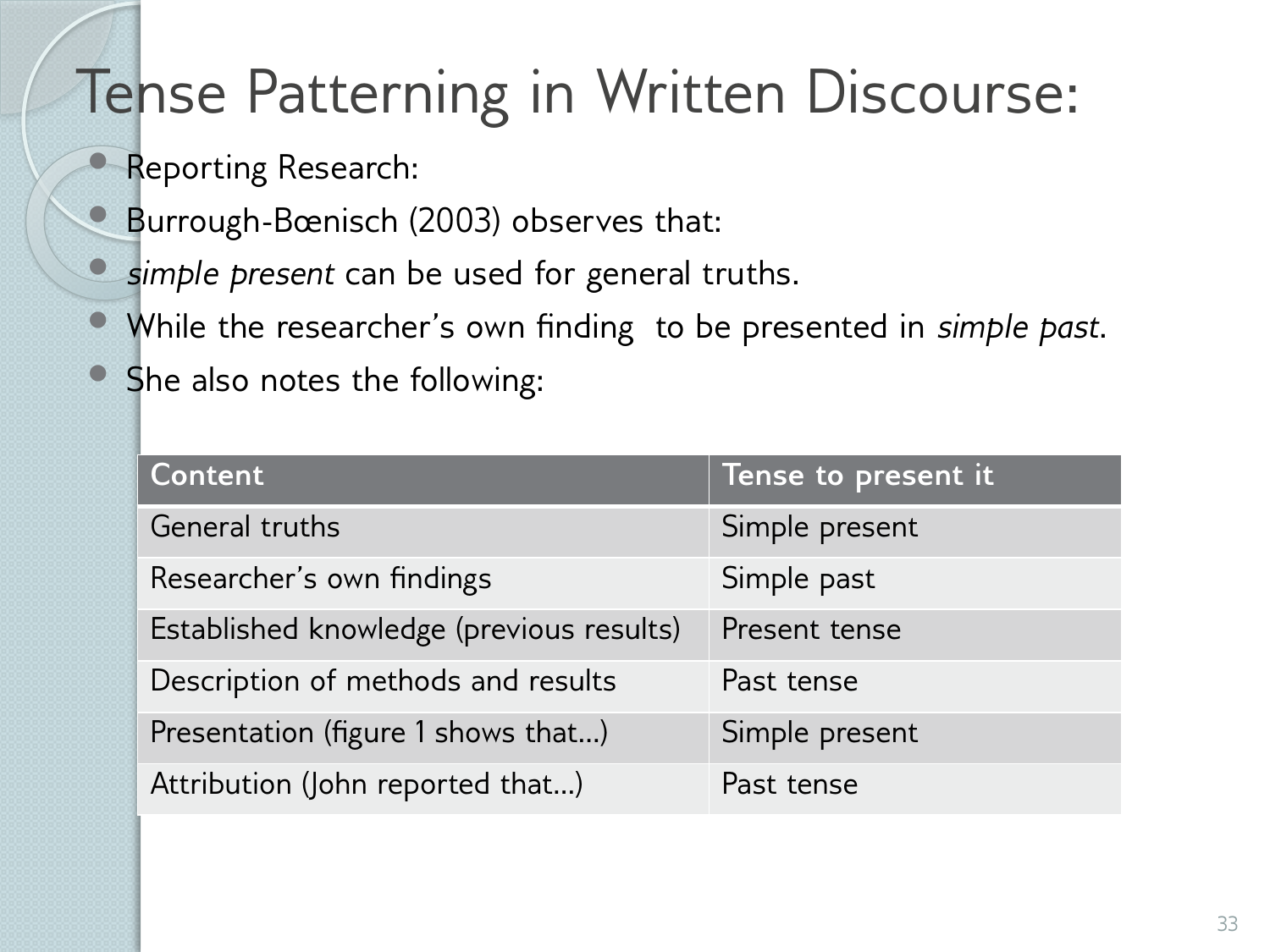

# Tense Patterning in Written Discourse:
Reporting Research:
Burrough-Boenisch (2003) observes that:
simple present can be used for general truths.
While the researcher’s own finding  to be presented in simple past.
She also notes the following:
| Content | Tense to present it |
| --- | --- |
| General truths | Simple present |
| Researcher’s own findings | Simple past |
| Established knowledge (previous results) | Present tense |
| Description of methods and results | Past tense |
| Presentation (figure 1 shows that…) | Simple present |
| Attribution (John reported that…) | Past tense |
33